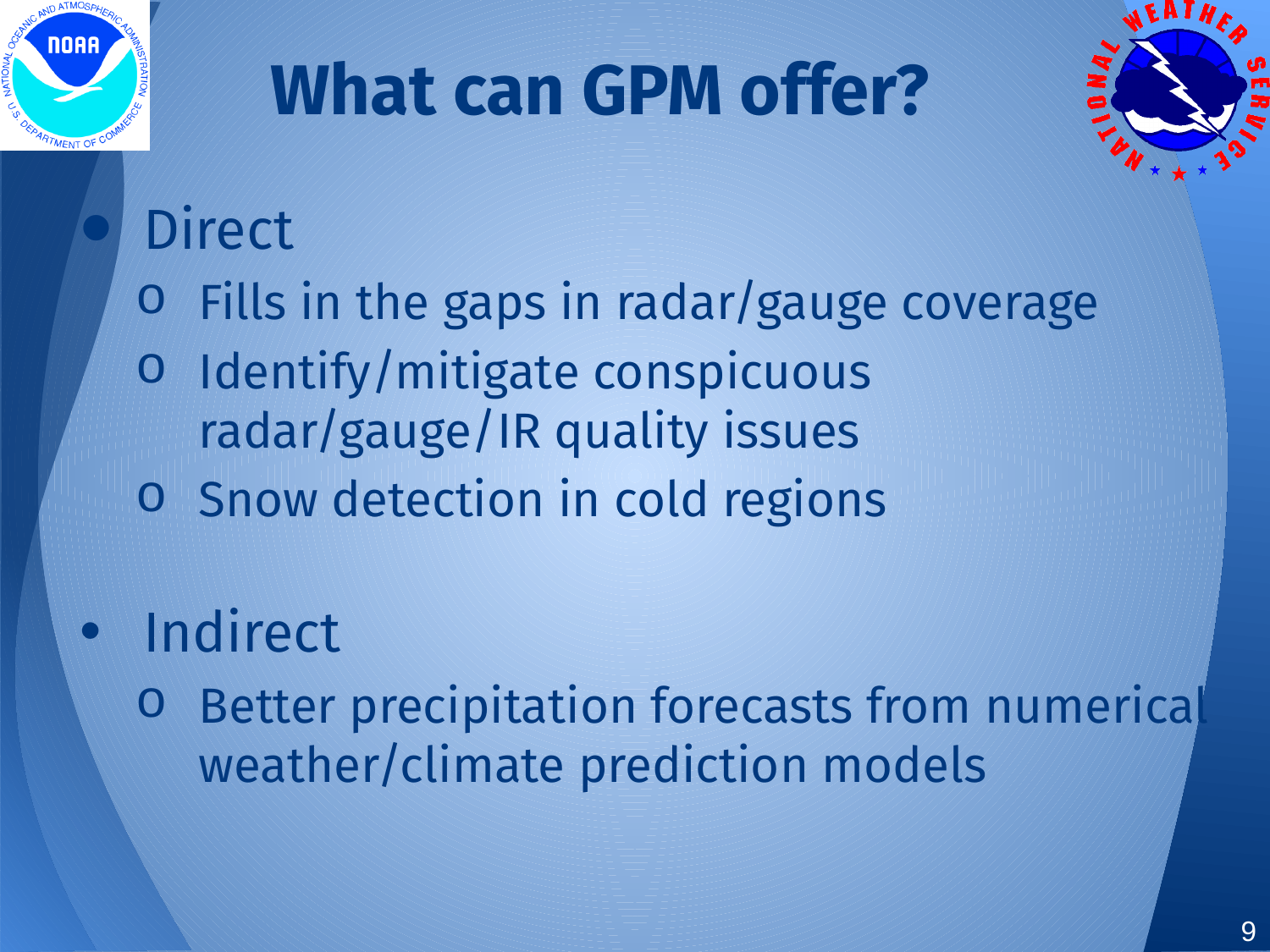

# What can GPM offer?
Direct
Fills in the gaps in radar/gauge coverage
Identify/mitigate conspicuous radar/gauge/IR quality issues
Snow detection in cold regions

Indirect
Better precipitation forecasts from numerical weather/climate prediction models

9